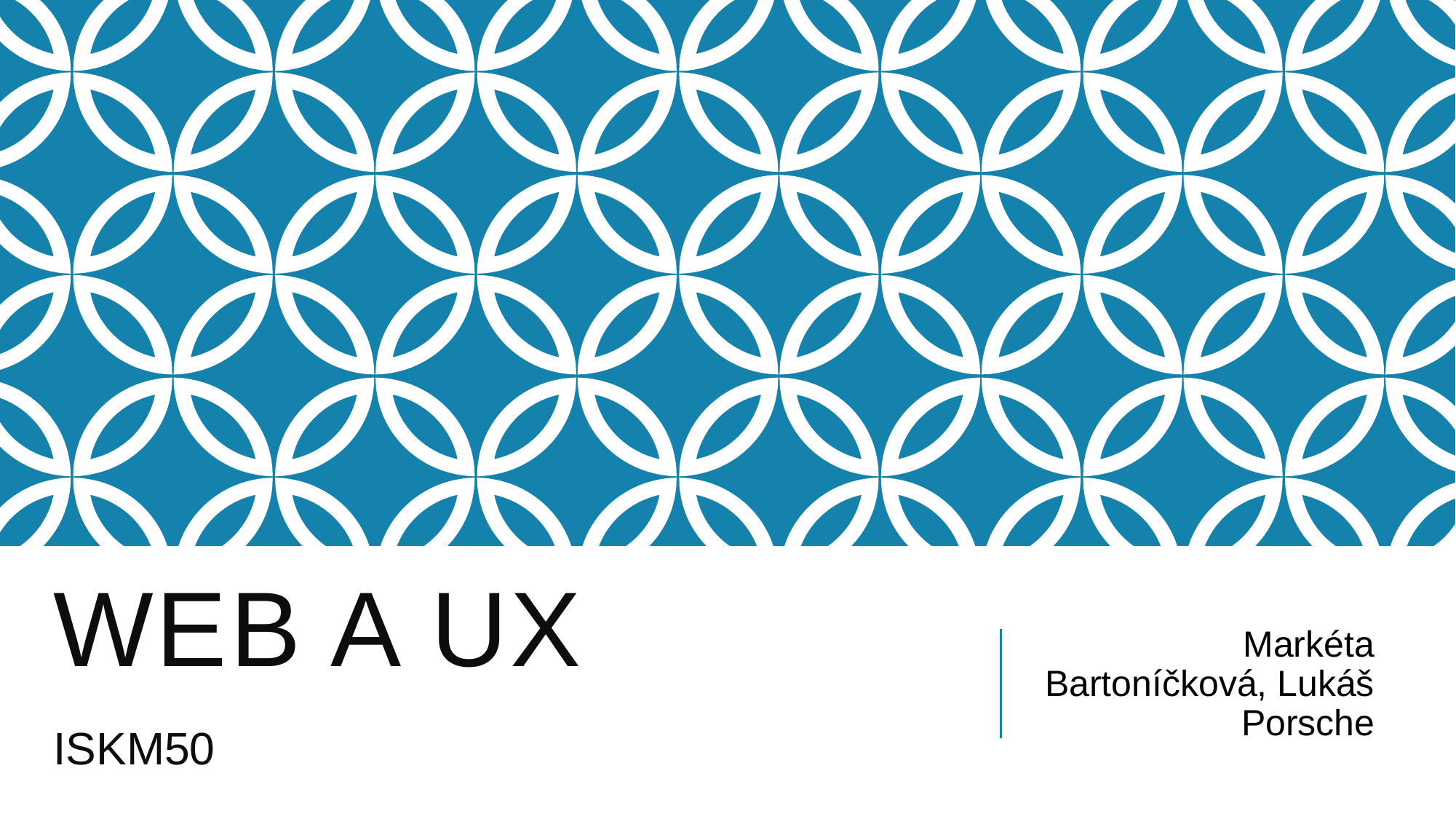

# Web a UX
Markéta Bartoníčková, Lukáš Porsche
ISKM50